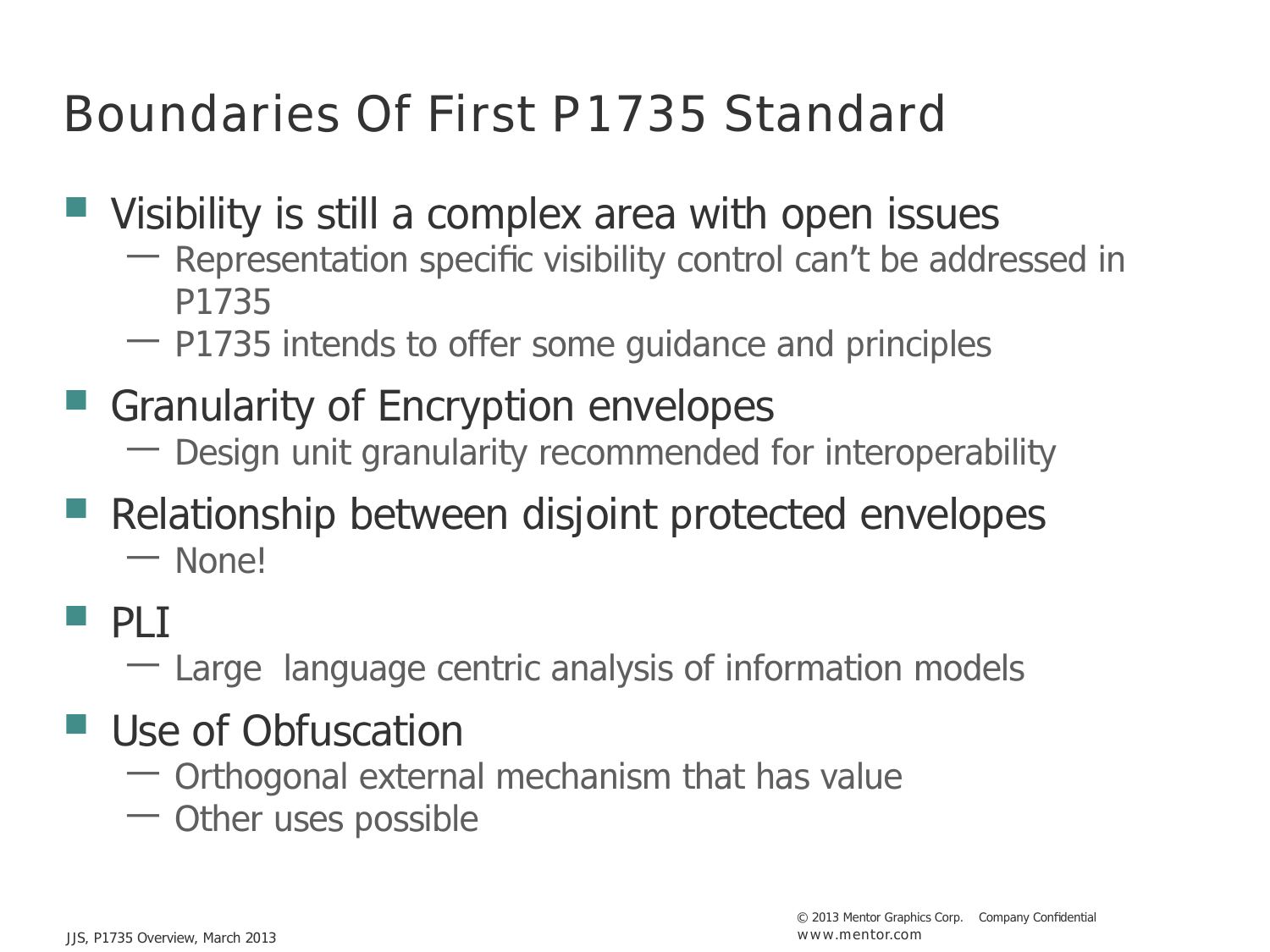

# Boundaries Of First P1735 Standard
Visibility is still a complex area with open issues
Representation specific visibility control can’t be addressed in P1735
P1735 intends to offer some guidance and principles
Granularity of Encryption envelopes
Design unit granularity recommended for interoperability
Relationship between disjoint protected envelopes
None!
PLI
Large  language centric analysis of information models
Use of Obfuscation
Orthogonal external mechanism that has value
Other uses possible
JJS, P1735 Overview, March 2013
15